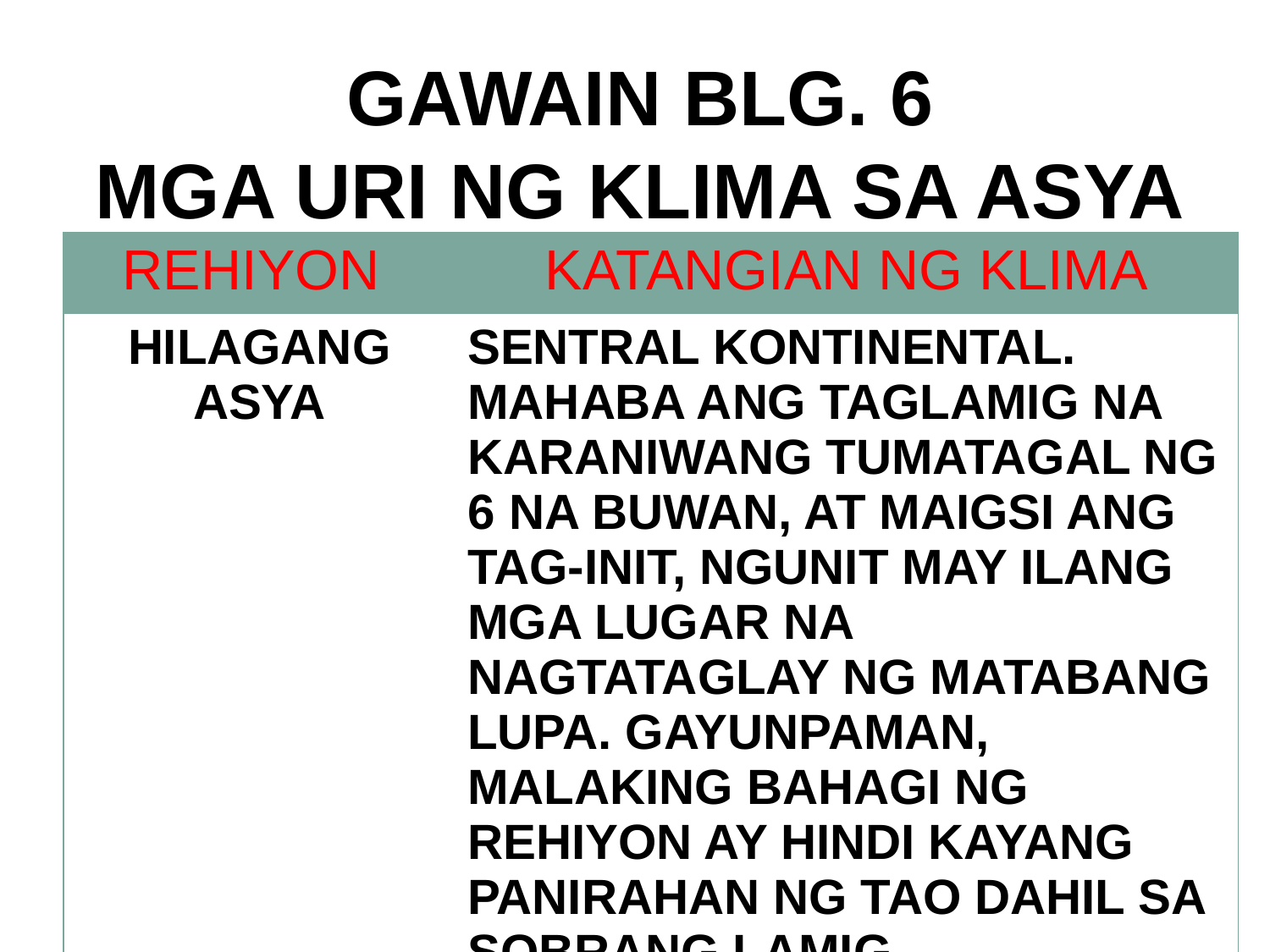

GAWAIN BLG. 6
MGA URI NG KLIMA SA ASYA

| REHIYON | KATANGIAN NG KLIMA |
| --- | --- |
| HILAGANG ASYA | SENTRAL KONTINENTAL. MAHABA ANG TAGLAMIG NA KARANIWANG TUMATAGAL NG 6 NA BUWAN, AT MAIGSI ANG TAG-INIT, NGUNIT MAY ILANG MGA LUGAR NA NAGTATAGLAY NG MATABANG LUPA. GAYUNPAMAN, MALAKING BAHAGI NG REHIYON AY HINDI KAYANG PANIRAHAN NG TAO DAHIL SA SOBRANG LAMIG |